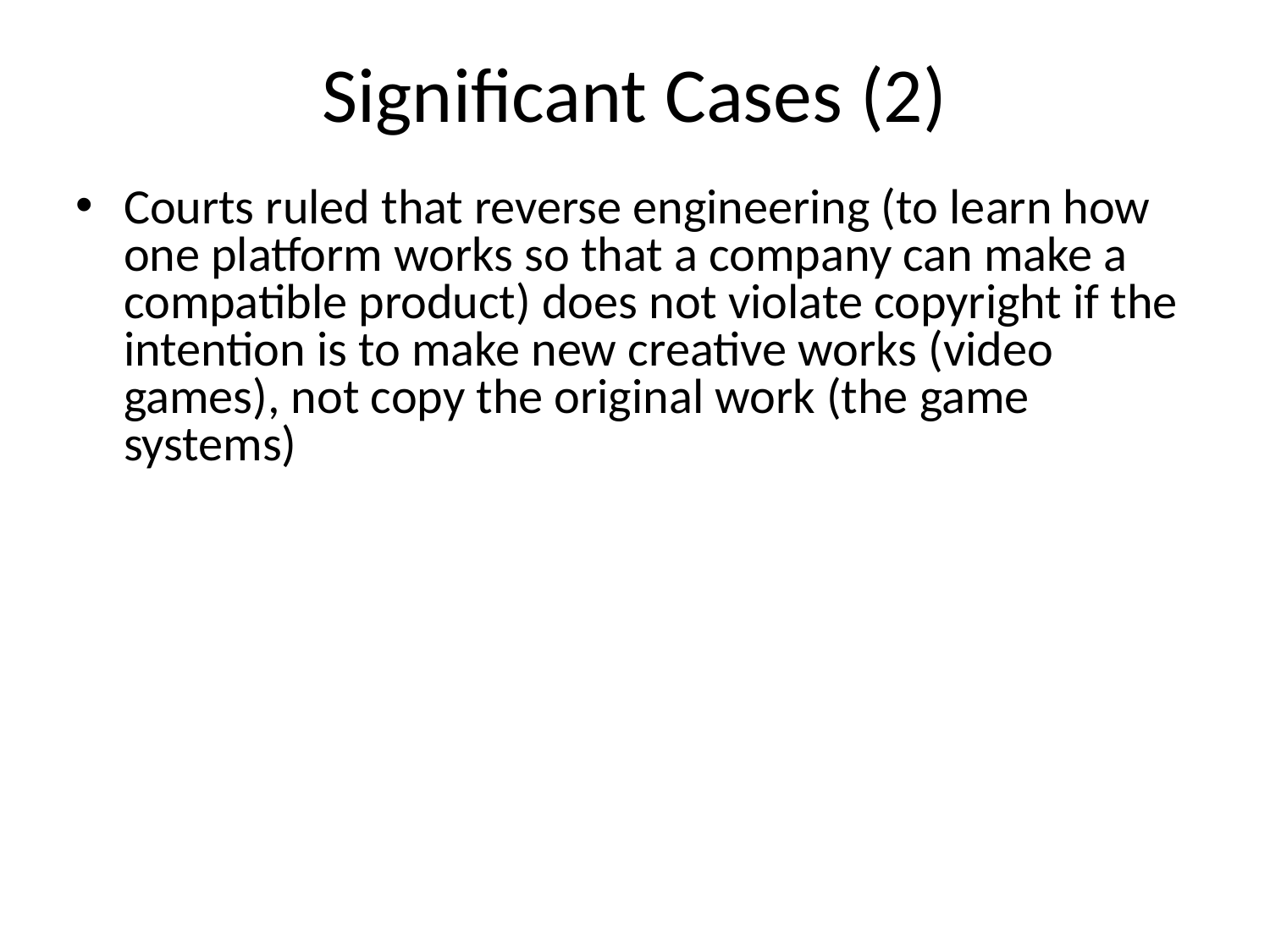

# Significant Cases (2)
Courts ruled that reverse engineering (to learn how one platform works so that a company can make a compatible product) does not violate copyright if the intention is to make new creative works (video games), not copy the original work (the game systems)